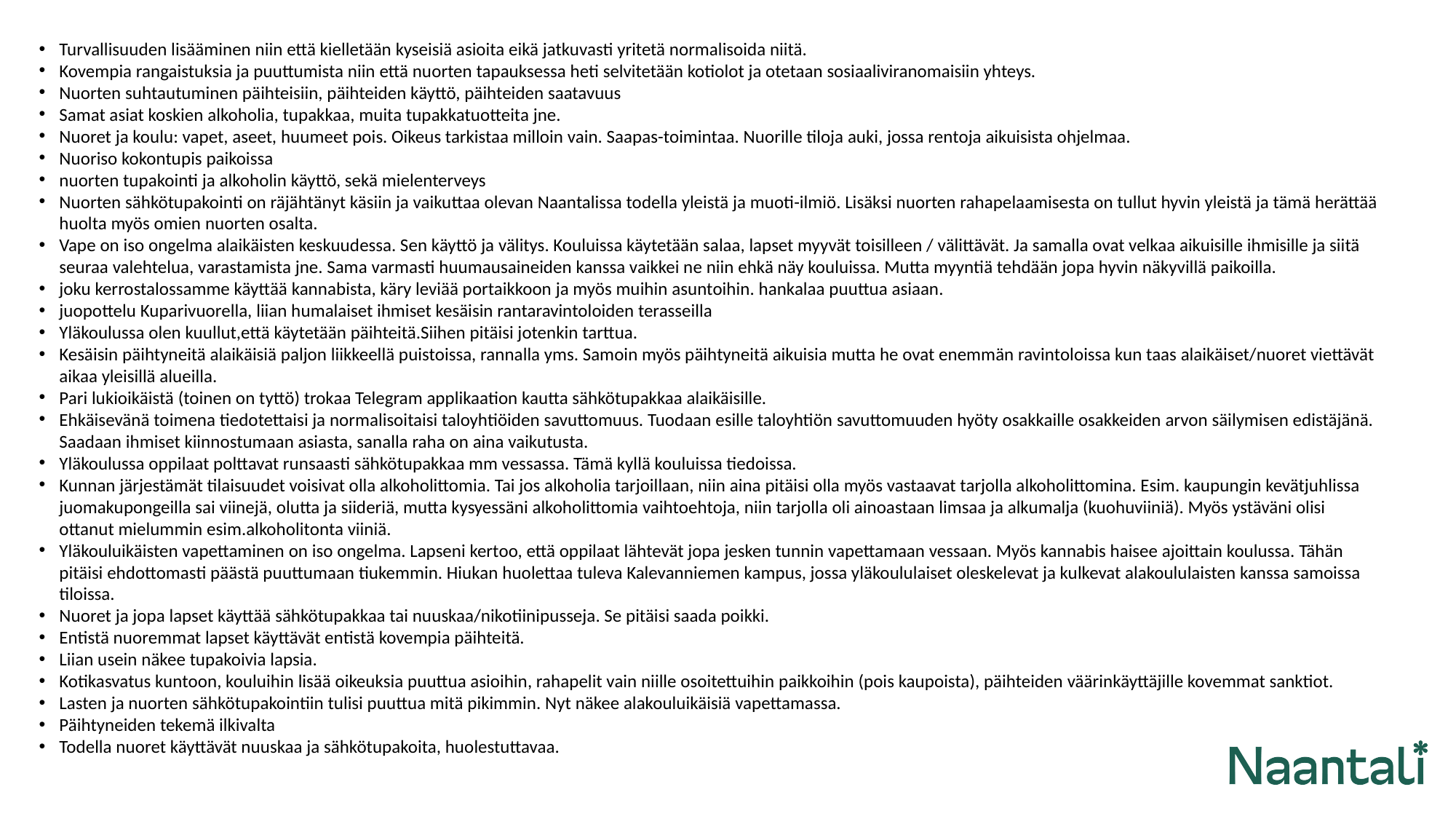

Turvallisuuden lisääminen niin että kielletään kyseisiä asioita eikä jatkuvasti yritetä normalisoida niitä.
Kovempia rangaistuksia ja puuttumista niin että nuorten tapauksessa heti selvitetään kotiolot ja otetaan sosiaaliviranomaisiin yhteys.
Nuorten suhtautuminen päihteisiin, päihteiden käyttö, päihteiden saatavuus
Samat asiat koskien alkoholia, tupakkaa, muita tupakkatuotteita jne.
Nuoret ja koulu: vapet, aseet, huumeet pois. Oikeus tarkistaa milloin vain. Saapas-toimintaa. Nuorille tiloja auki, jossa rentoja aikuisista ohjelmaa.
Nuoriso kokontupis paikoissa
nuorten tupakointi ja alkoholin käyttö, sekä mielenterveys
Nuorten sähkötupakointi on räjähtänyt käsiin ja vaikuttaa olevan Naantalissa todella yleistä ja muoti-ilmiö. Lisäksi nuorten rahapelaamisesta on tullut hyvin yleistä ja tämä herättää huolta myös omien nuorten osalta.
Vape on iso ongelma alaikäisten keskuudessa. Sen käyttö ja välitys. Kouluissa käytetään salaa, lapset myyvät toisilleen / välittävät. Ja samalla ovat velkaa aikuisille ihmisille ja siitä seuraa valehtelua, varastamista jne. Sama varmasti huumausaineiden kanssa vaikkei ne niin ehkä näy kouluissa. Mutta myyntiä tehdään jopa hyvin näkyvillä paikoilla.
joku kerrostalossamme käyttää kannabista, käry leviää portaikkoon ja myös muihin asuntoihin. hankalaa puuttua asiaan.
juopottelu Kuparivuorella, liian humalaiset ihmiset kesäisin rantaravintoloiden terasseilla
Yläkoulussa olen kuullut,että käytetään päihteitä.Siihen pitäisi jotenkin tarttua.
Kesäisin päihtyneitä alaikäisiä paljon liikkeellä puistoissa, rannalla yms. Samoin myös päihtyneitä aikuisia mutta he ovat enemmän ravintoloissa kun taas alaikäiset/nuoret viettävät aikaa yleisillä alueilla.
Pari lukioikäistä (toinen on tyttö) trokaa Telegram applikaation kautta sähkötupakkaa alaikäisille.
Ehkäisevänä toimena tiedotettaisi ja normalisoitaisi taloyhtiöiden savuttomuus. Tuodaan esille taloyhtiön savuttomuuden hyöty osakkaille osakkeiden arvon säilymisen edistäjänä. Saadaan ihmiset kiinnostumaan asiasta, sanalla raha on aina vaikutusta.
Yläkoulussa oppilaat polttavat runsaasti sähkötupakkaa mm vessassa. Tämä kyllä kouluissa tiedoissa.
Kunnan järjestämät tilaisuudet voisivat olla alkoholittomia. Tai jos alkoholia tarjoillaan, niin aina pitäisi olla myös vastaavat tarjolla alkoholittomina. Esim. kaupungin kevätjuhlissa juomakupongeilla sai viinejä, olutta ja siideriä, mutta kysyessäni alkoholittomia vaihtoehtoja, niin tarjolla oli ainoastaan limsaa ja alkumalja (kuohuviiniä). Myös ystäväni olisi ottanut mielummin esim.alkoholitonta viiniä.
Yläkouluikäisten vapettaminen on iso ongelma. Lapseni kertoo, että oppilaat lähtevät jopa jesken tunnin vapettamaan vessaan. Myös kannabis haisee ajoittain koulussa. Tähän pitäisi ehdottomasti päästä puuttumaan tiukemmin. Hiukan huolettaa tuleva Kalevanniemen kampus, jossa yläkoululaiset oleskelevat ja kulkevat alakoululaisten kanssa samoissa tiloissa.
Nuoret ja jopa lapset käyttää sähkötupakkaa tai nuuskaa/nikotiinipusseja. Se pitäisi saada poikki.
Entistä nuoremmat lapset käyttävät entistä kovempia päihteitä.
Liian usein näkee tupakoivia lapsia.
Kotikasvatus kuntoon, kouluihin lisää oikeuksia puuttua asioihin, rahapelit vain niille osoitettuihin paikkoihin (pois kaupoista), päihteiden väärinkäyttäjille kovemmat sanktiot.
Lasten ja nuorten sähkötupakointiin tulisi puuttua mitä pikimmin. Nyt näkee alakouluikäisiä vapettamassa.
Päihtyneiden tekemä ilkivalta
Todella nuoret käyttävät nuuskaa ja sähkötupakoita, huolestuttavaa.